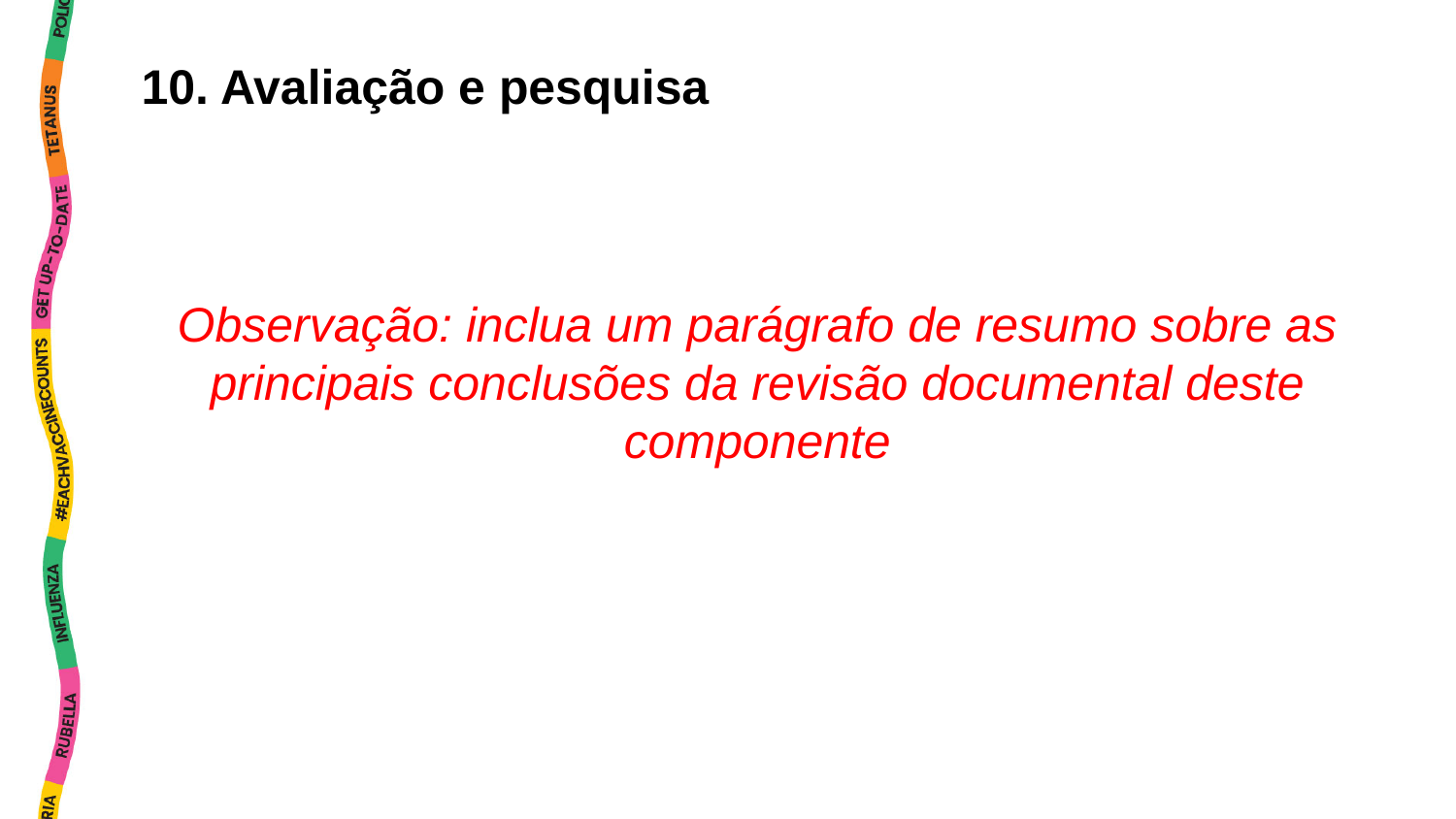

10. Avaliação e pesquisa
Observação: inclua um parágrafo de resumo sobre as principais conclusões da revisão documental deste componente